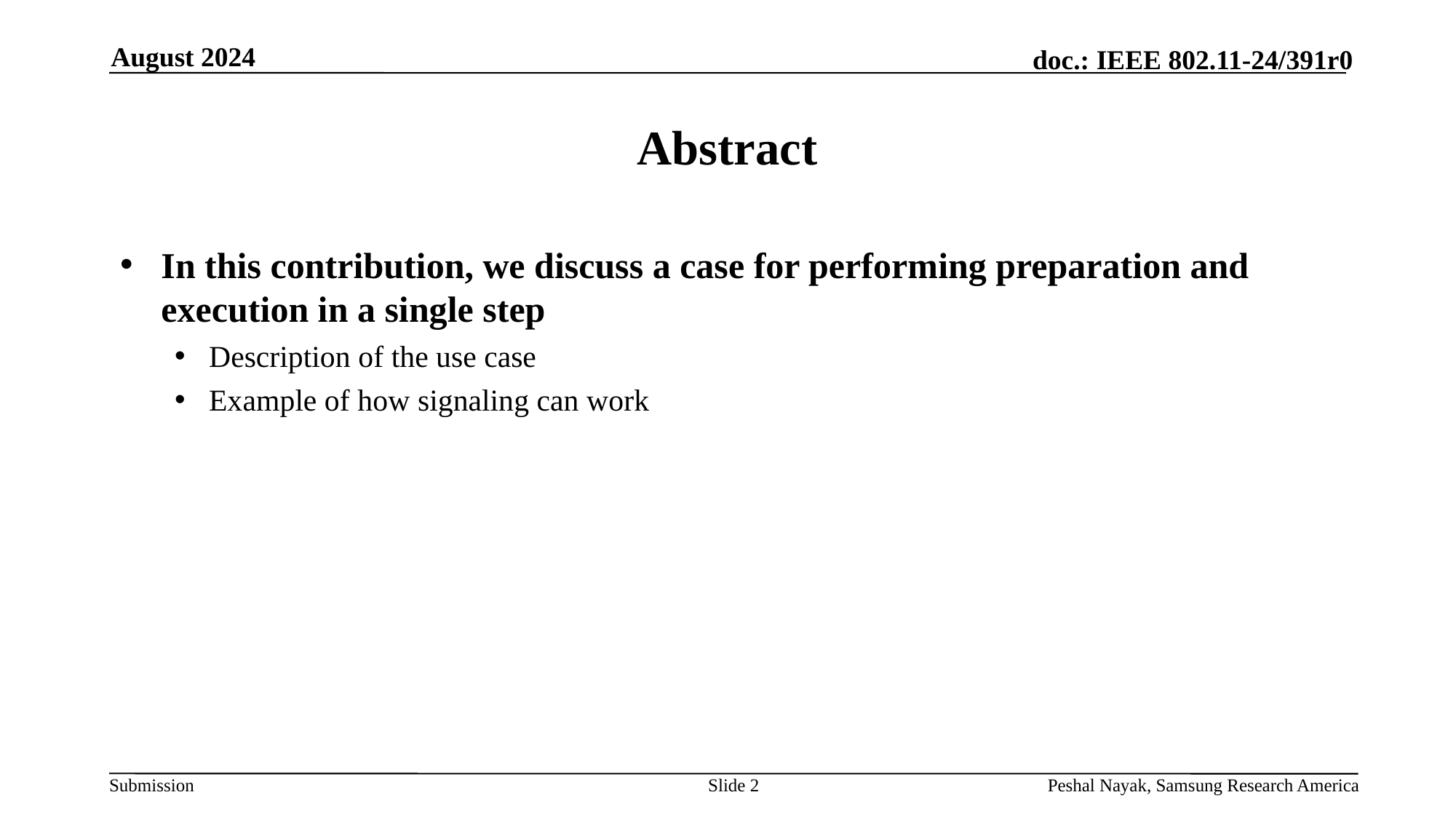

August 2024
# Abstract
In this contribution, we discuss a case for performing preparation and execution in a single step
Description of the use case
Example of how signaling can work
Slide 2
Peshal Nayak, Samsung Research America